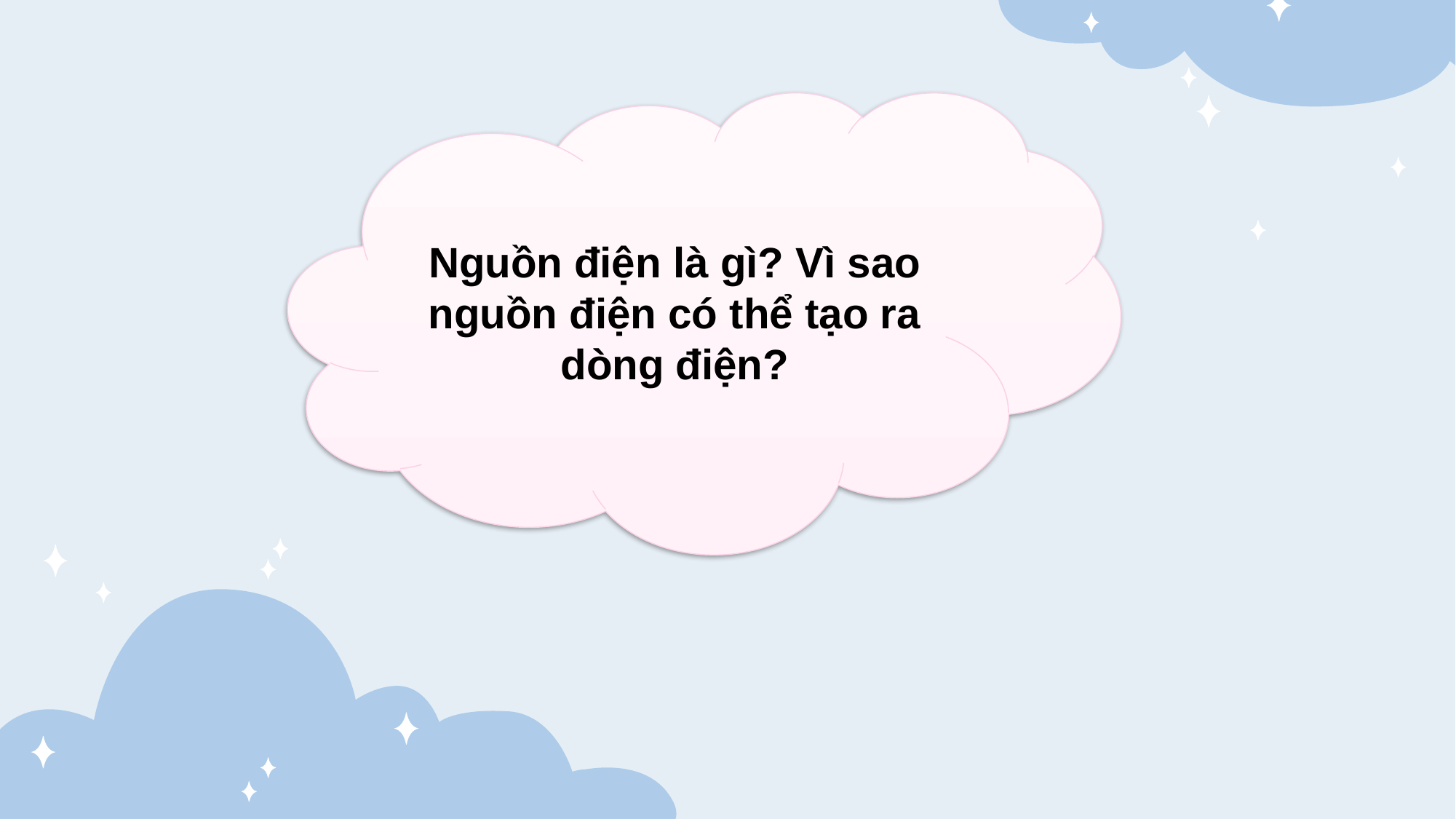

Nguồn điện là gì? Vì sao nguồn điện có thể tạo ra dòng điện?